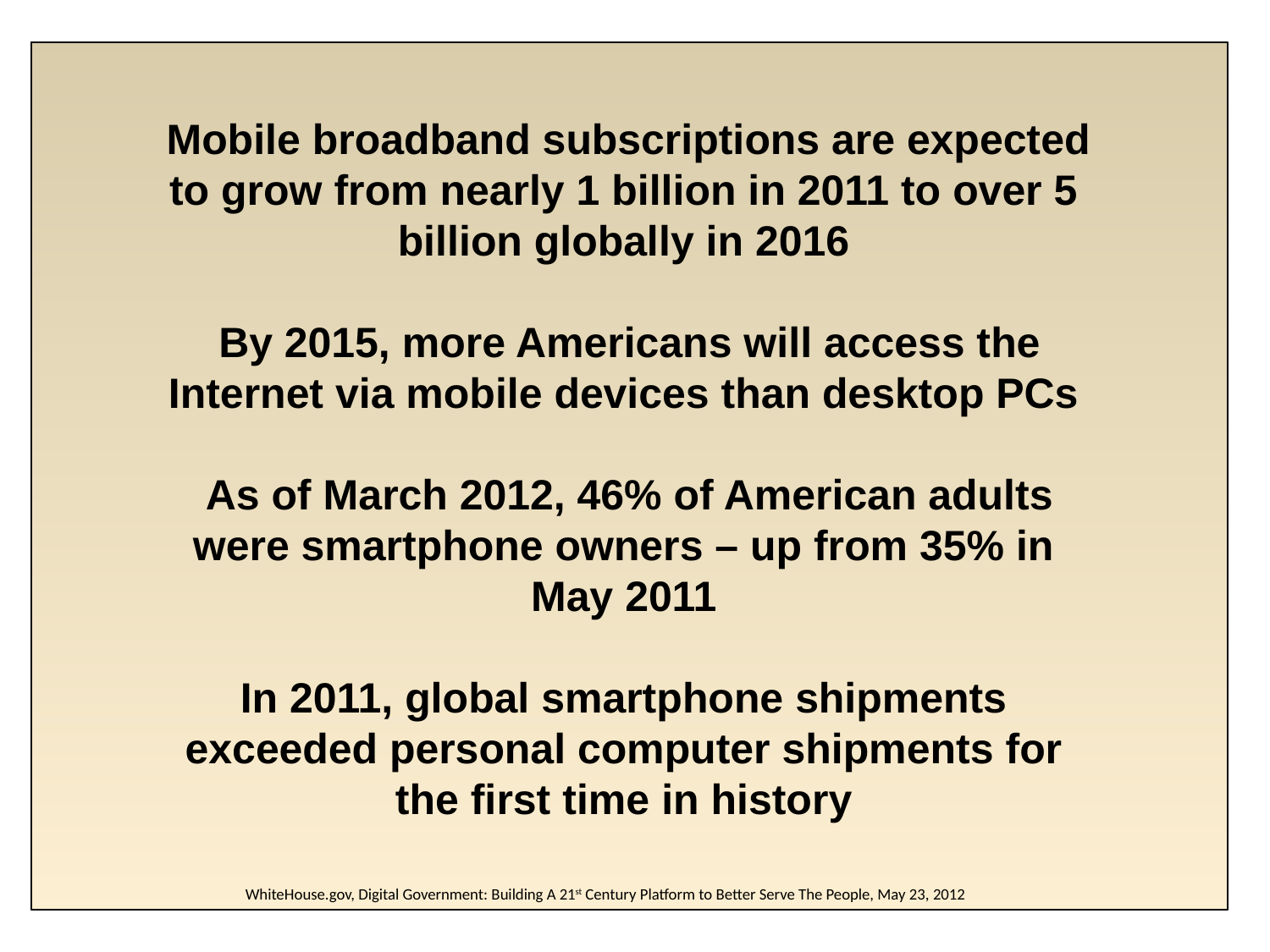

Mobile broadband subscriptions are expected
to grow from nearly 1 billion in 2011 to over 5
billion globally in 2016

 By 2015, more Americans will access the
Internet via mobile devices than desktop PCs

 As of March 2012, 46% of American adults
were smartphone owners – up from 35% in
May 2011

In 2011, global smartphone shipments
exceeded personal computer shipments for
the first time in history
WhiteHouse.gov, Digital Government: Building A 21st Century Platform to Better Serve The People, May 23, 2012